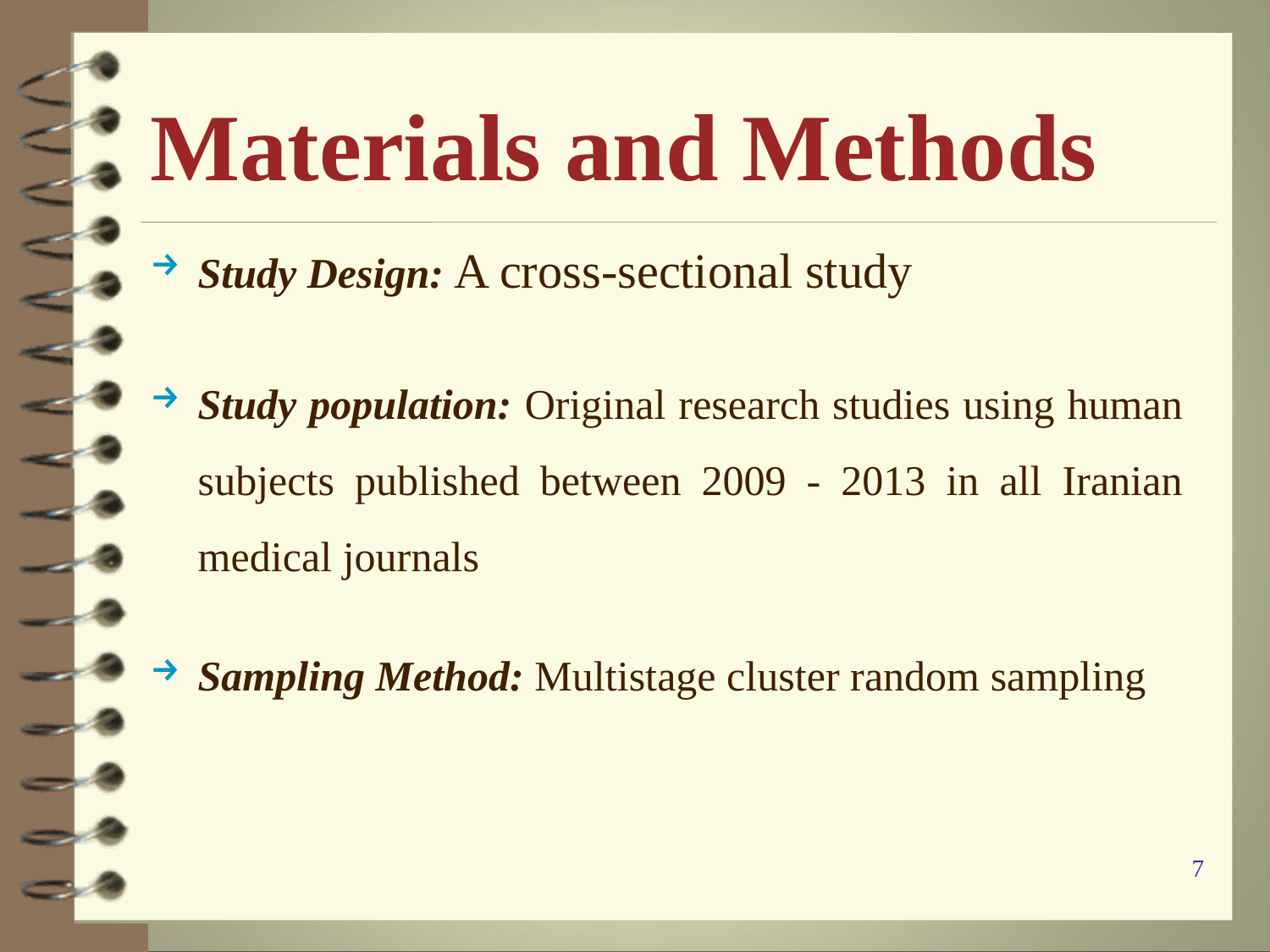

# Materials and Methods
Study Design: A cross-sectional study

Study population: Original research studies using human subjects published between 2009 - 2013 in all Iranian medical journals

Sampling Method: Multistage cluster random sampling

7